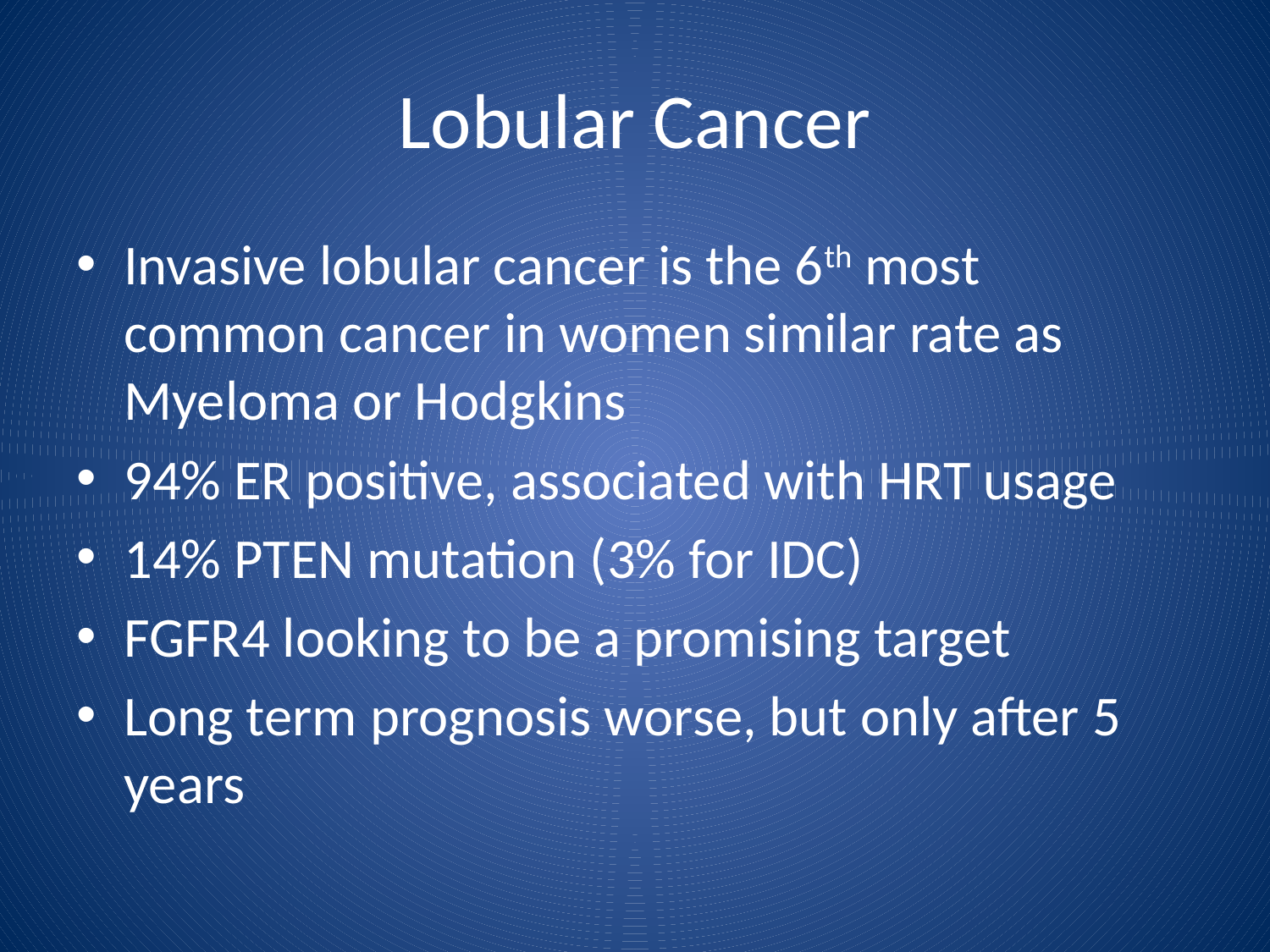

# Lobular Cancer
Invasive lobular cancer is the 6th most common cancer in women similar rate as Myeloma or Hodgkins
94% ER positive, associated with HRT usage
14% PTEN mutation (3% for IDC)
FGFR4 looking to be a promising target
Long term prognosis worse, but only after 5 years